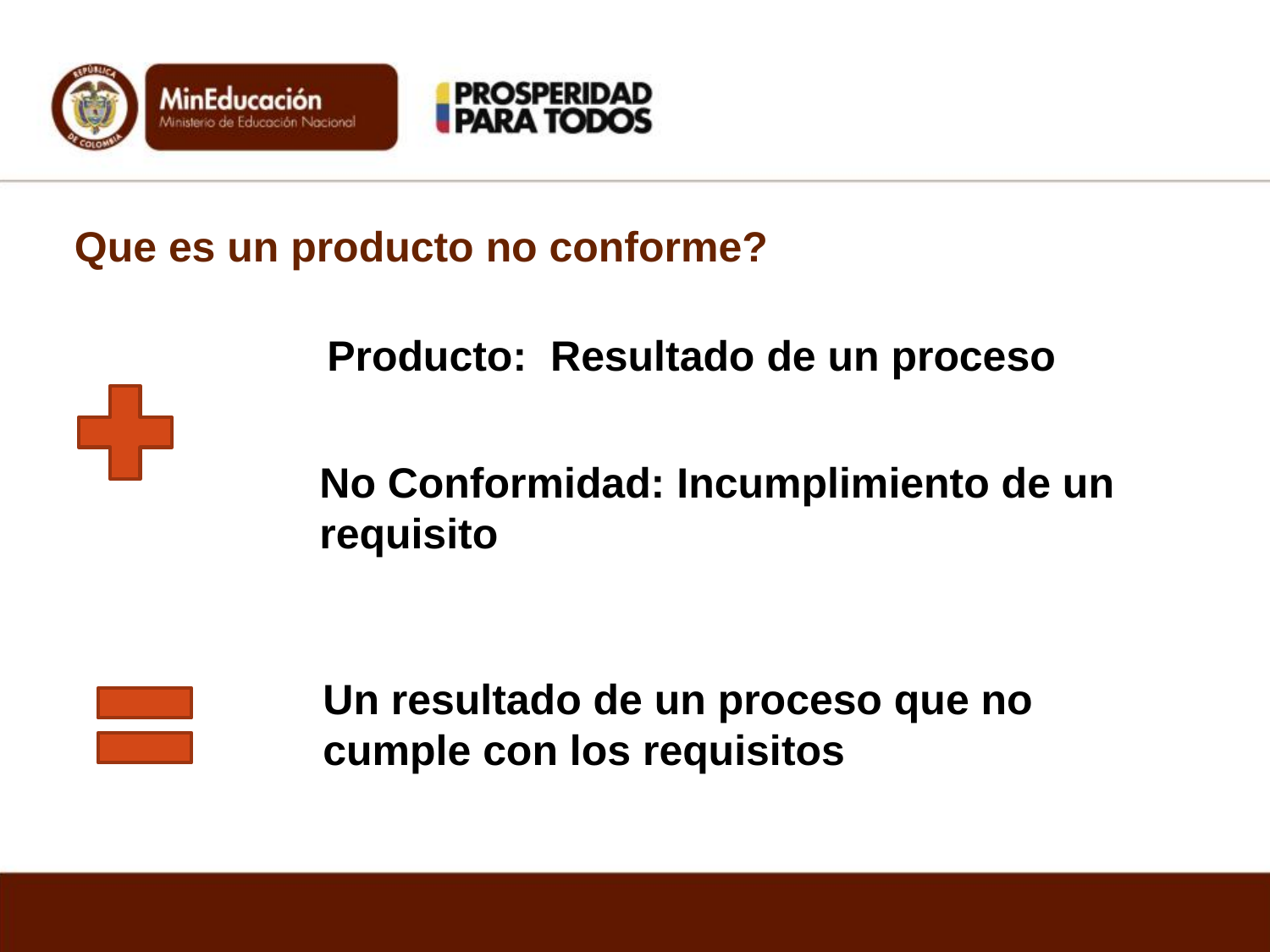

Que es un producto no conforme?
Producto:  Resultado de un proceso

No Conformidad: Incumplimiento de un requisito

Un resultado de un proceso que no cumple con los requisitos